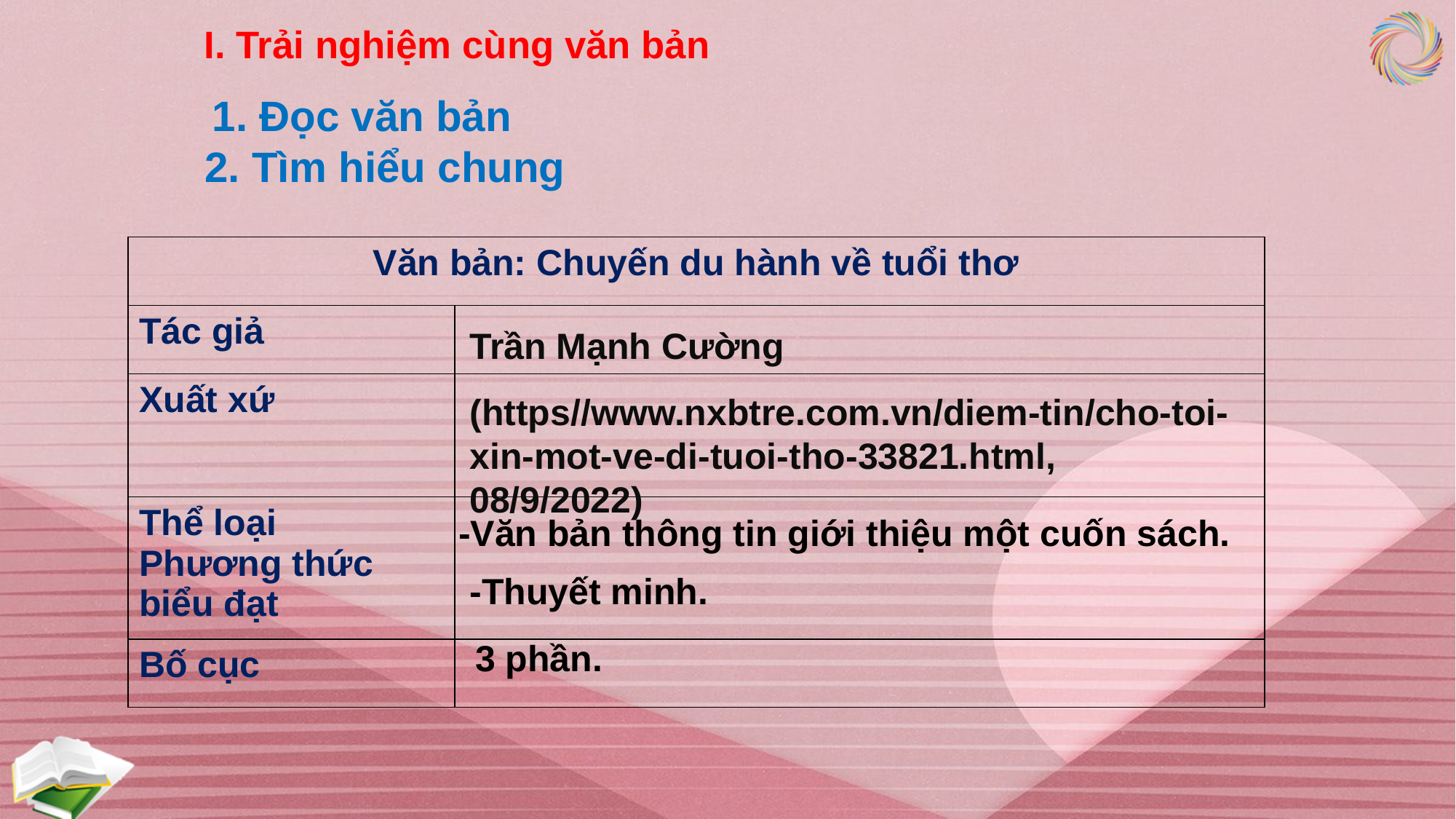

I. Trải nghiệm cùng văn bản
1. Đọc văn bản
2. Tìm hiểu chung
| Văn bản: Chuyến du hành về tuổi thơ |  |
| --- | --- |
| Tác giả |  |
| Xuất xứ |  |
| Thể loại Phương thức biểu đạt |  |
| Bố cục |  |
Trần Mạnh Cường
(https//www.nxbtre.com.vn/diem-tin/cho-toi-xin-mot-ve-di-tuoi-tho-33821.html, 08/9/2022)
-Văn bản thông tin giới thiệu một cuốn sách.
-Thuyết minh.
3 phần.